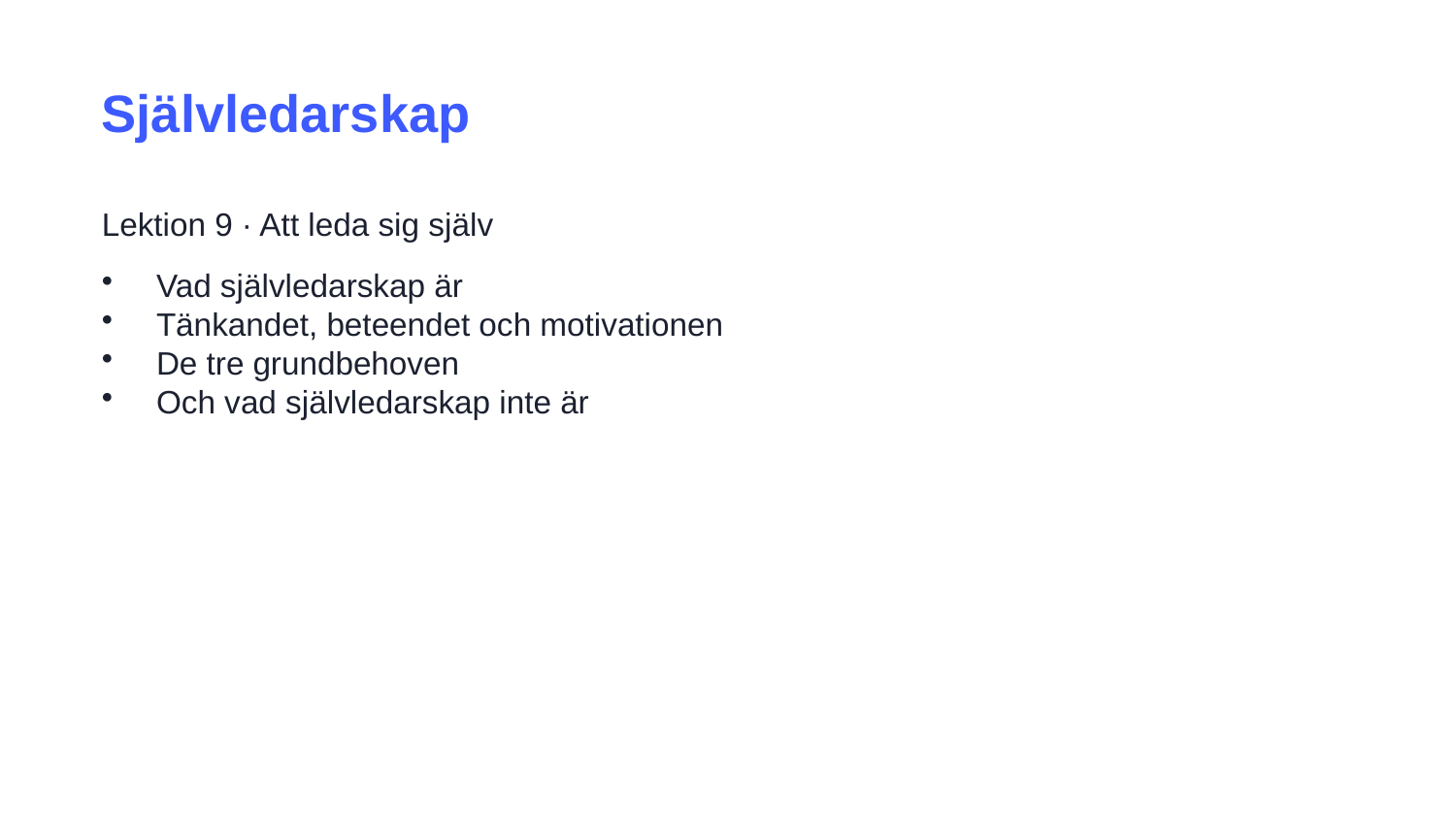

Självledarskap
Lektion 9 · Att leda sig själv
Vad självledarskap är
Tänkandet, beteendet och motivationen
De tre grundbehoven
Och vad självledarskap inte är